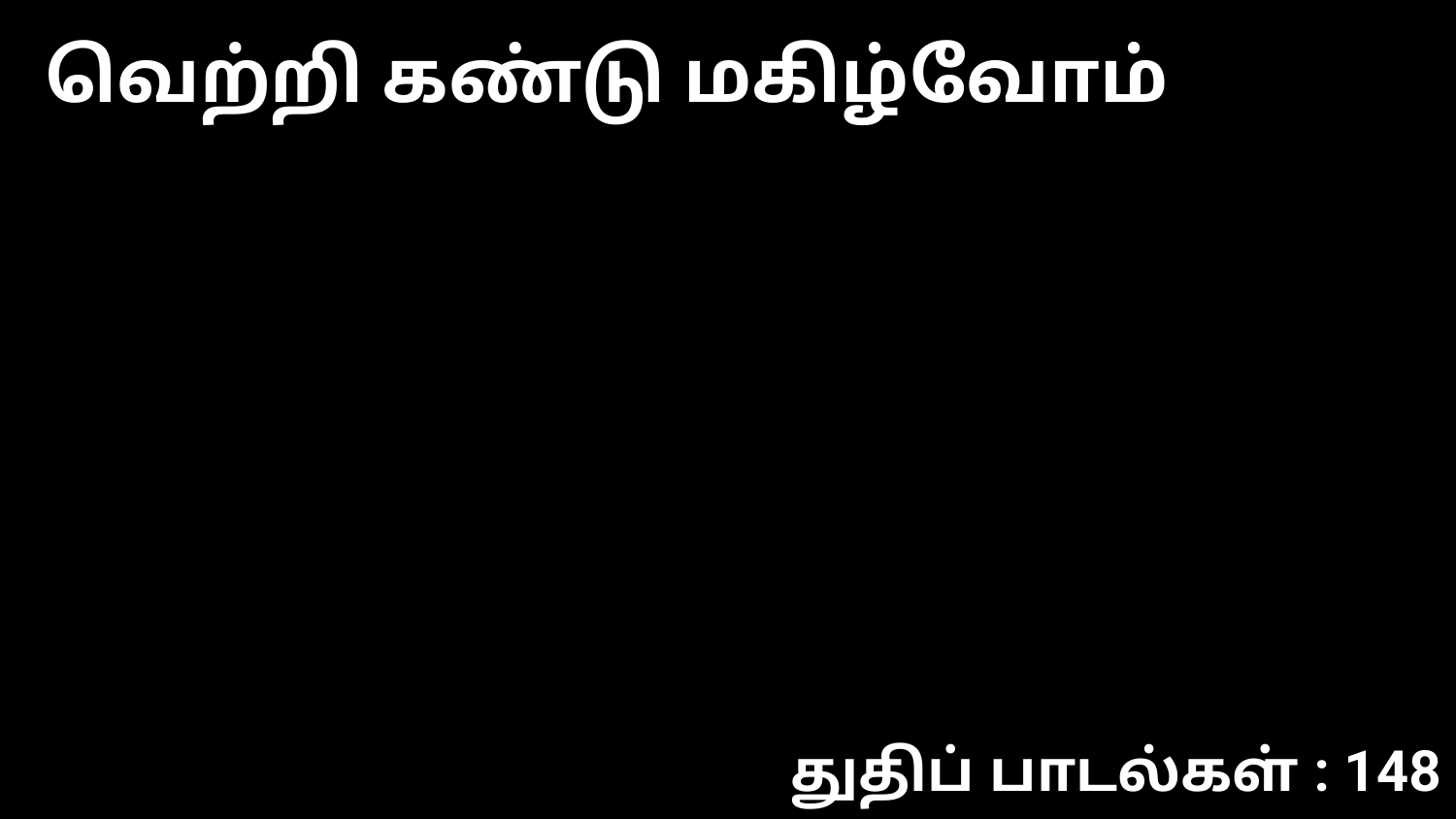

வெற்றி கண்டு மகிழ்வோம்
துதிப் பாடல்கள் : 148